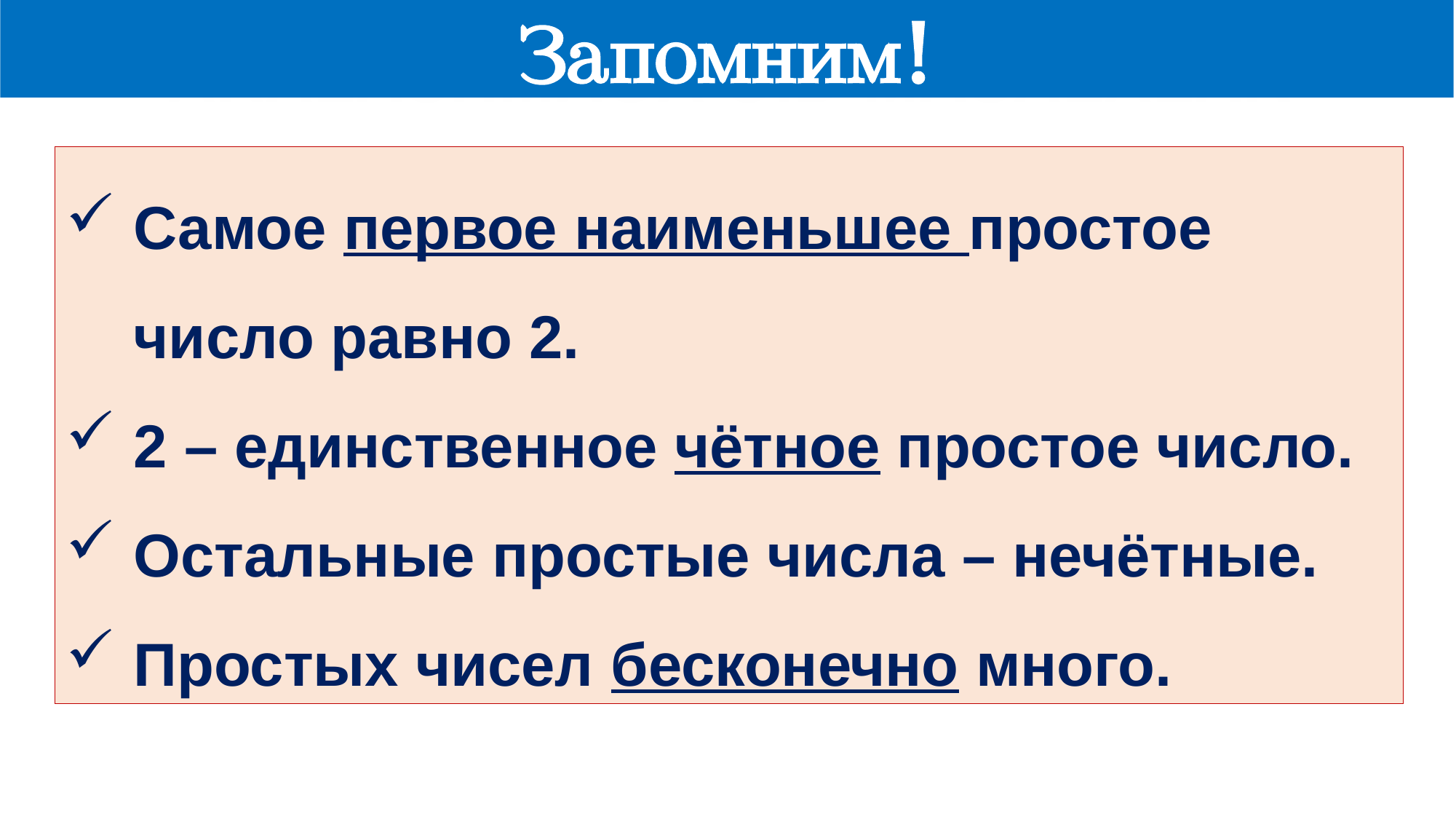

Запомним!
ARALASHMAGA OID MASALALAR
Самое первое наименьшее простое число равно 2.
2 – единственное чётное простое число.
Остальные простые числа – нечётные.
Простых чисел бесконечно много.